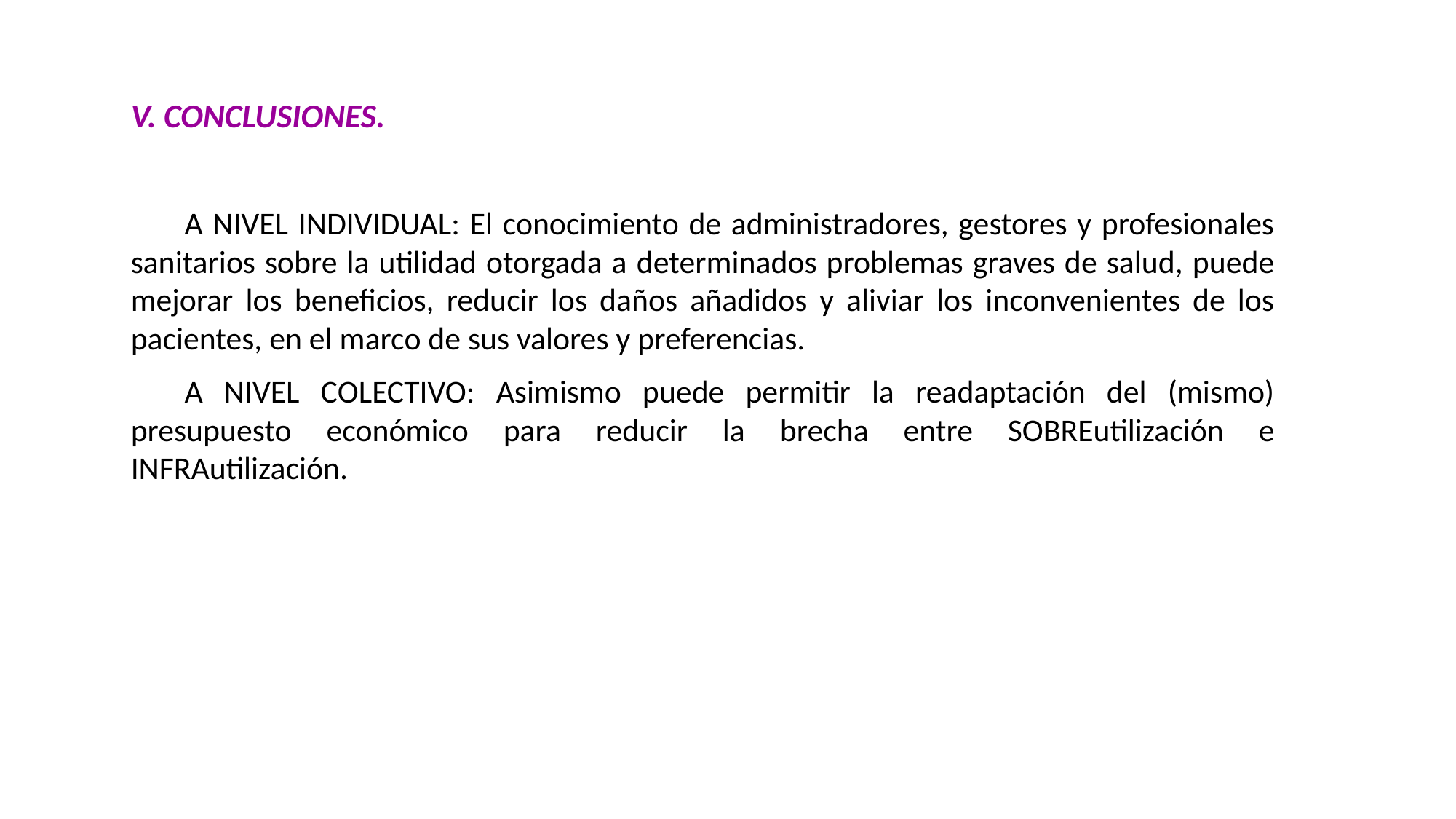

V. CONCLUSIONES.

A NIVEL INDIVIDUAL: El conocimiento de administradores, gestores y profesionales sanitarios sobre la utilidad otorgada a determinados problemas graves de salud, puede mejorar los beneficios, reducir los daños añadidos y aliviar los inconvenientes de los pacientes, en el marco de sus valores y preferencias.
A NIVEL COLECTIVO: Asimismo puede permitir la readaptación del (mismo) presupuesto económico para reducir la brecha entre SOBREutilización e INFRAutilización.